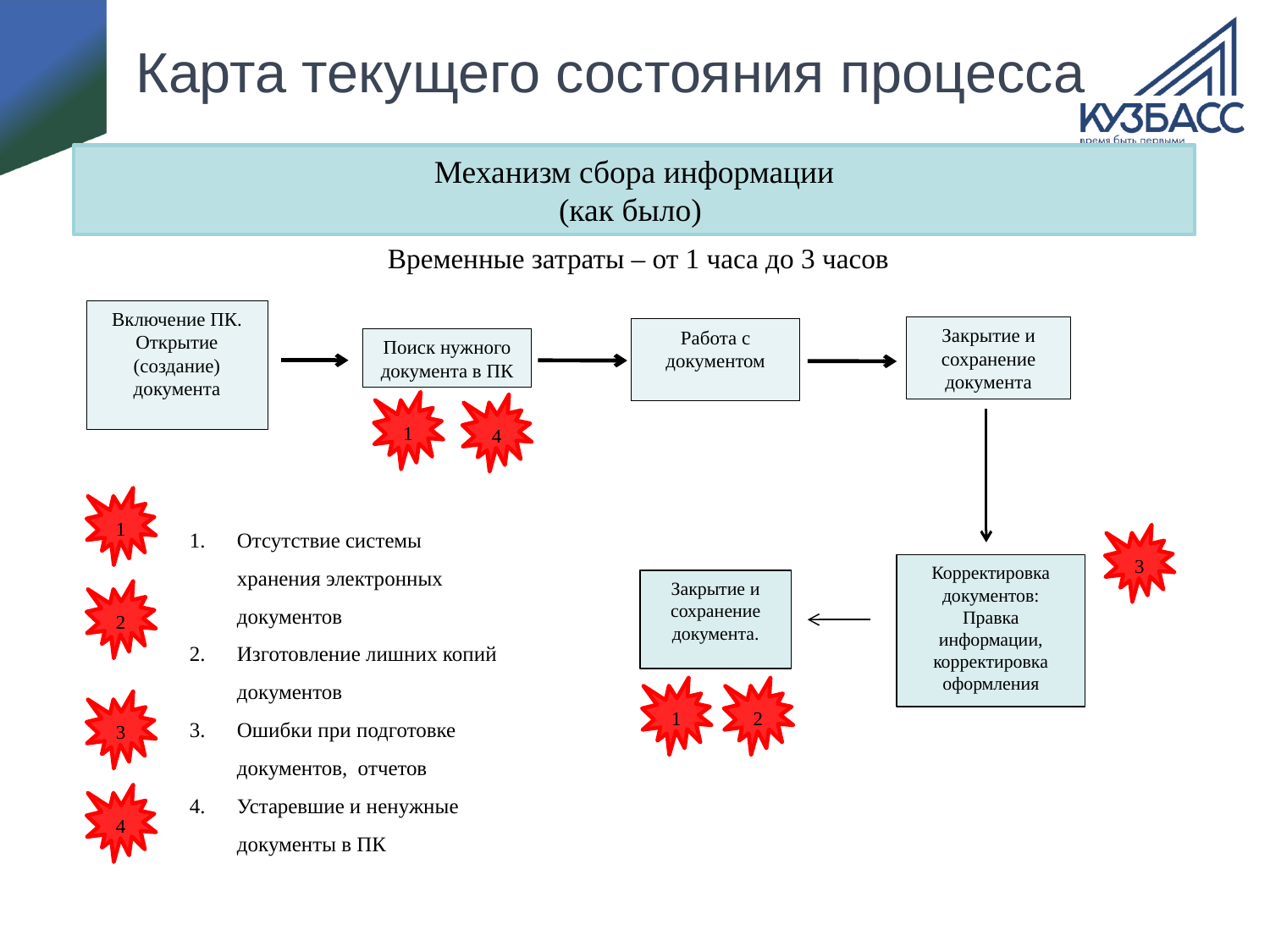

# Карта текущего состояния процесса
Механизм сбора информации
(как было)
Временные затраты – от 1 часа до 3 часов
Включение ПК. Открытие (создание) документа

Закрытие и сохранение документа
Работа с документом

Поиск нужного документа в ПК
1
4
1
Отсутствие системы хранения электронных документов
Изготовление лишних копий документов
Ошибки при подготовке документов,  отчетов
Устаревшие и ненужные документы в ПК
3
Корректировка документов:
Правка информации, корректировка оформления
Закрытие и сохранение документа.
2
1
2
3
4